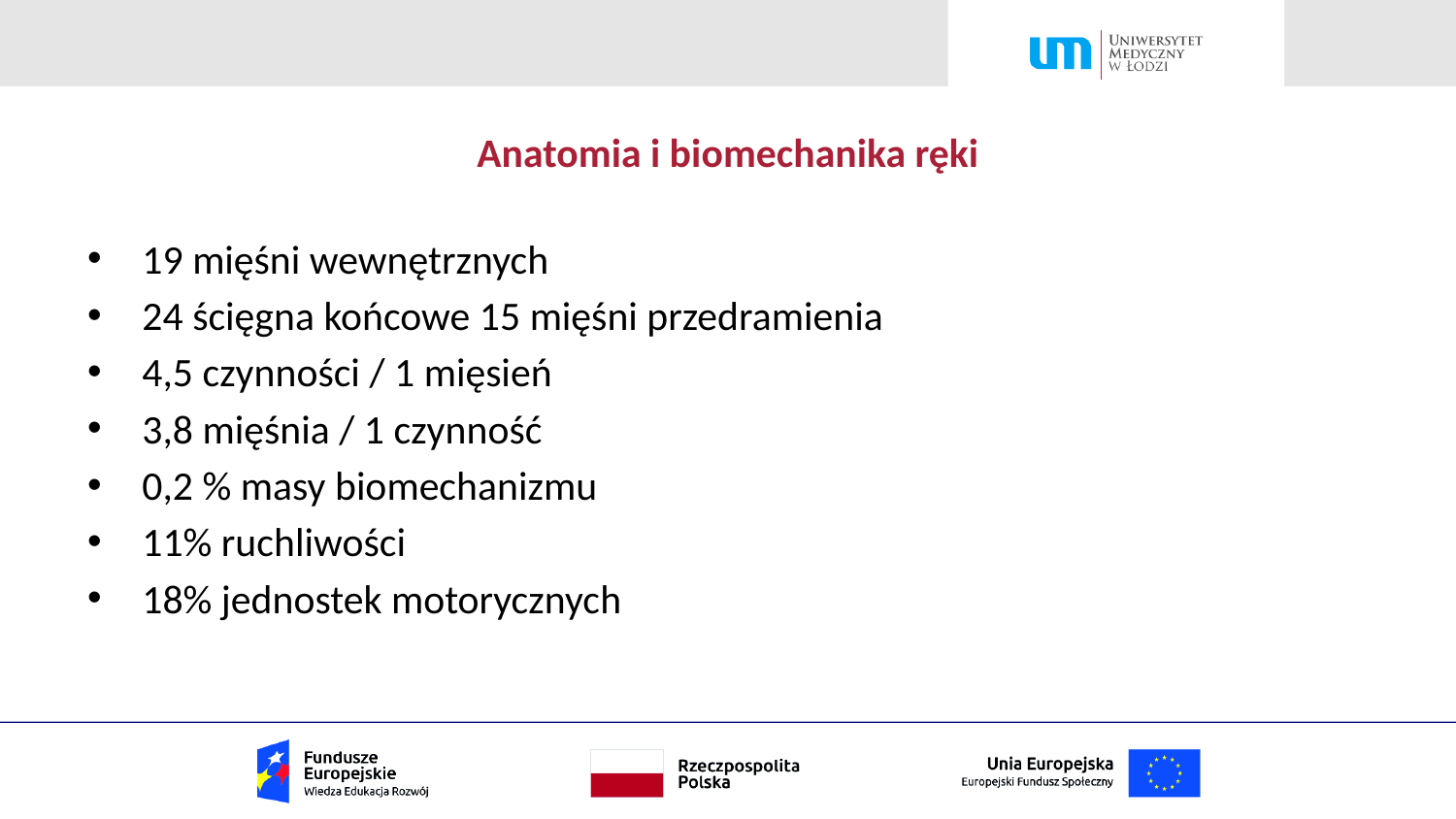

# Anatomia i biomechanika ręki
19 mięśni wewnętrznych
24 ścięgna końcowe 15 mięśni przedramienia
4,5 czynności / 1 mięsień
3,8 mięśnia / 1 czynność
0,2 % masy biomechanizmu
11% ruchliwości
18% jednostek motorycznych